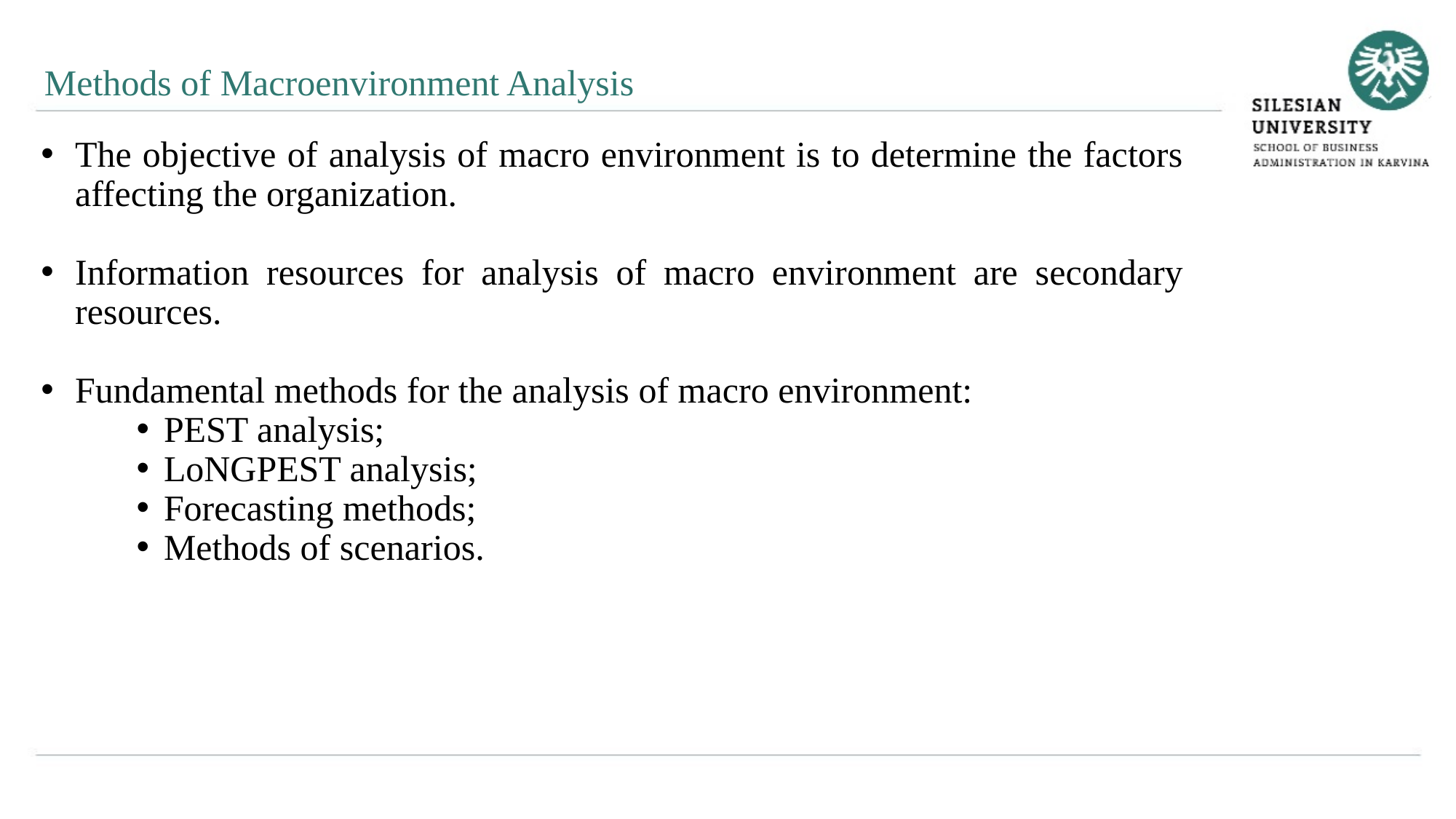

Methods of Macroenvironment Analysis
The objective of analysis of macro environment is to determine the factors affecting the organization.

Information resources for analysis of macro environment are secondary resources.

Fundamental methods for the analysis of macro environment:
PEST analysis;
LoNGPEST analysis;
Forecasting methods;
Methods of scenarios.